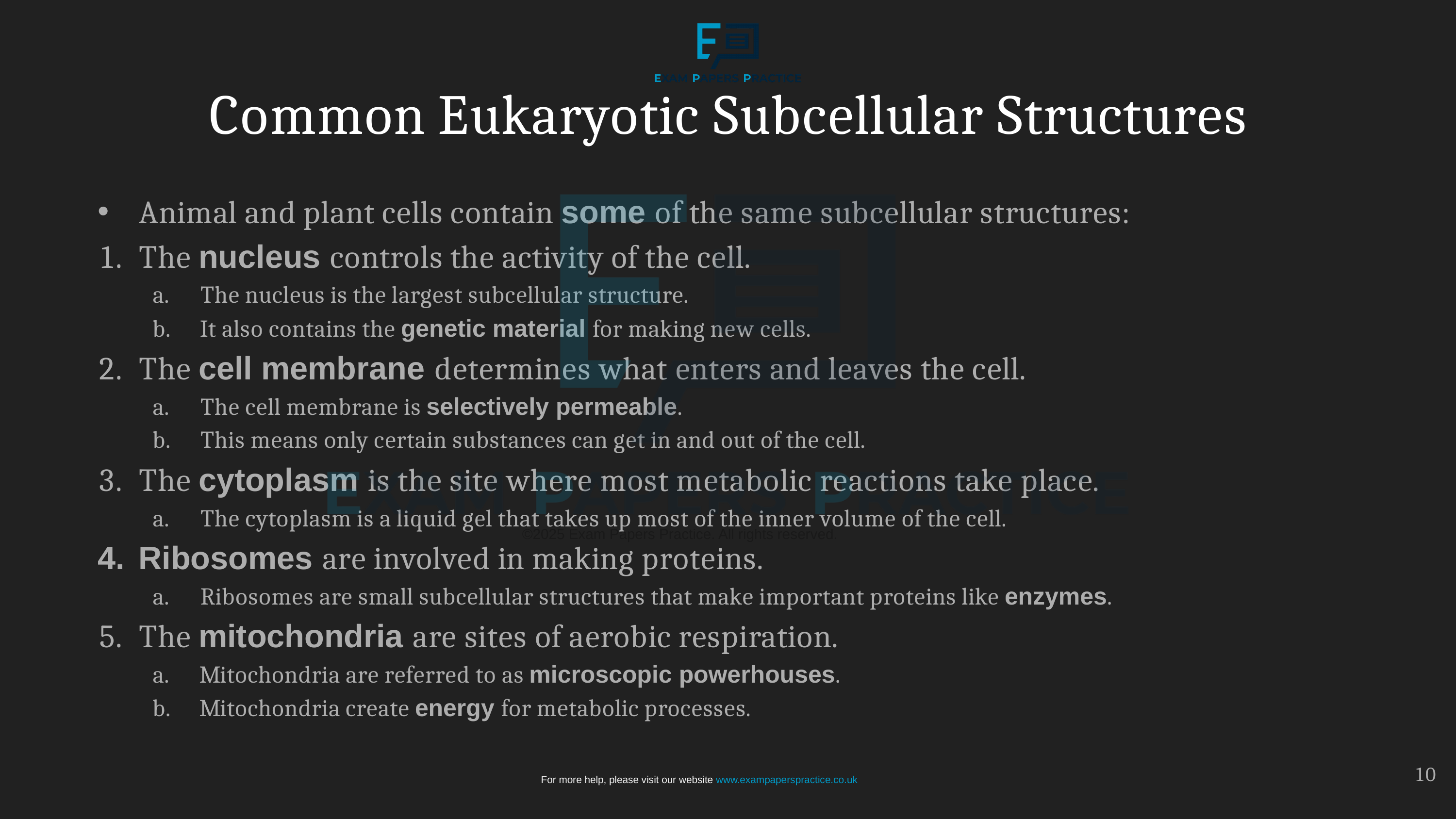

Common Eukaryotic Subcellular Structures

Animal and plant cells contain some of the same subcellular structures:
The nucleus controls the activity of the cell.
The nucleus is the largest subcellular structure.
It also contains the genetic material for making new cells.
The cell membrane determines what enters and leaves the cell.
The cell membrane is selectively permeable.
This means only certain substances can get in and out of the cell.
The cytoplasm is the site where most metabolic reactions take place.
The cytoplasm is a liquid gel that takes up most of the inner volume of the cell.
Ribosomes are involved in making proteins.
Ribosomes are small subcellular structures that make important proteins like enzymes.
The mitochondria are sites of aerobic respiration.
Mitochondria are referred to as microscopic powerhouses.
Mitochondria create energy for metabolic processes.
©2025 Exam Papers Practice. All rights reserved.

10
For more help, please visit our website www.exampaperspractice.co.uk